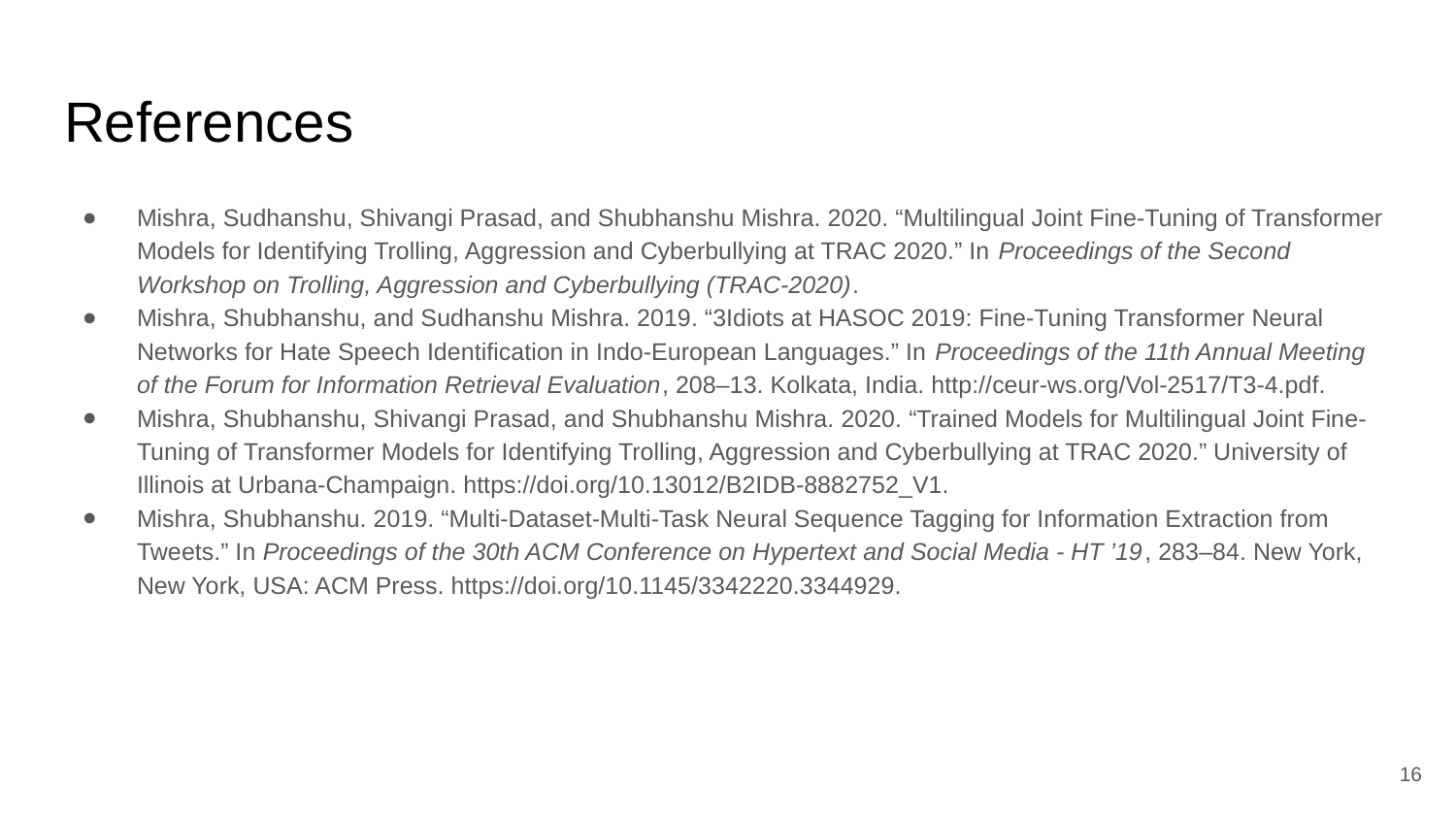

# References
Mishra, Sudhanshu, Shivangi Prasad, and Shubhanshu Mishra. 2020. “Multilingual Joint Fine-Tuning of Transformer Models for Identifying Trolling, Aggression and Cyberbullying at TRAC 2020.” In Proceedings of the Second Workshop on Trolling, Aggression and Cyberbullying (TRAC-2020).
Mishra, Shubhanshu, and Sudhanshu Mishra. 2019. “3Idiots at HASOC 2019: Fine-Tuning Transformer Neural Networks for Hate Speech Identiﬁcation in Indo-European Languages.” In Proceedings of the 11th Annual Meeting of the Forum for Information Retrieval Evaluation, 208–13. Kolkata, India. http://ceur-ws.org/Vol-2517/T3-4.pdf.
Mishra, Shubhanshu, Shivangi Prasad, and Shubhanshu Mishra. 2020. “Trained Models for Multilingual Joint Fine-Tuning of Transformer Models for Identifying Trolling, Aggression and Cyberbullying at TRAC 2020.” University of Illinois at Urbana-Champaign. https://doi.org/10.13012/B2IDB-8882752_V1.
Mishra, Shubhanshu. 2019. “Multi-Dataset-Multi-Task Neural Sequence Tagging for Information Extraction from Tweets.” In Proceedings of the 30th ACM Conference on Hypertext and Social Media - HT ’19, 283–84. New York, New York, USA: ACM Press. https://doi.org/10.1145/3342220.3344929.

16